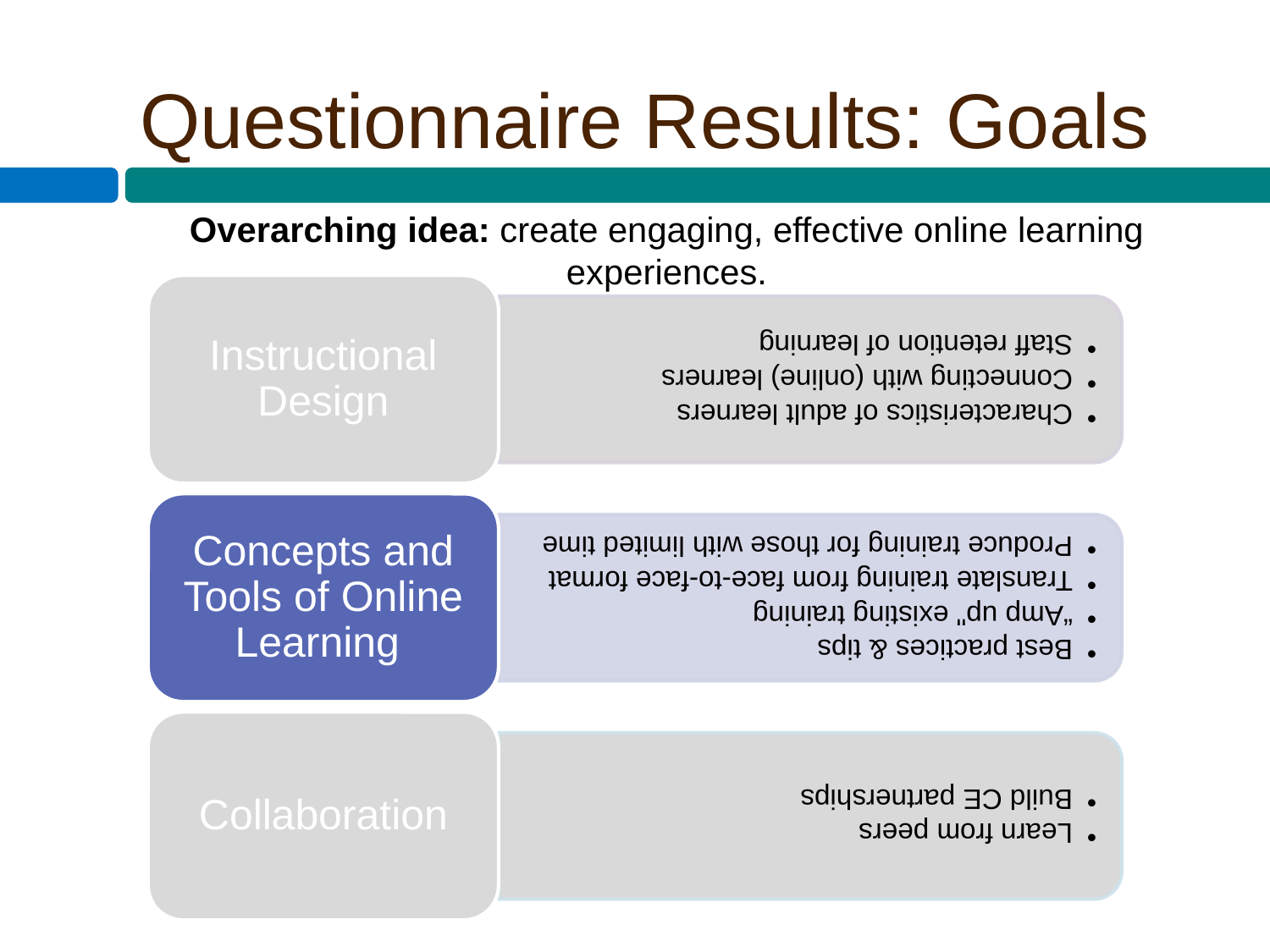

# Questionnaire Results: Goals
Overarching idea: create engaging, effective online learning experiences.
Characteristics of adult learners
Connecting with (online) learners
Staff retention of learning
Instructional Design
Best practices & tips
“Amp up" existing training
Translate training from face-to-face format
Produce training for those with limited time
Concepts and Tools of Online Learning
Learn from peers
Build CE partnerships
Collaboration